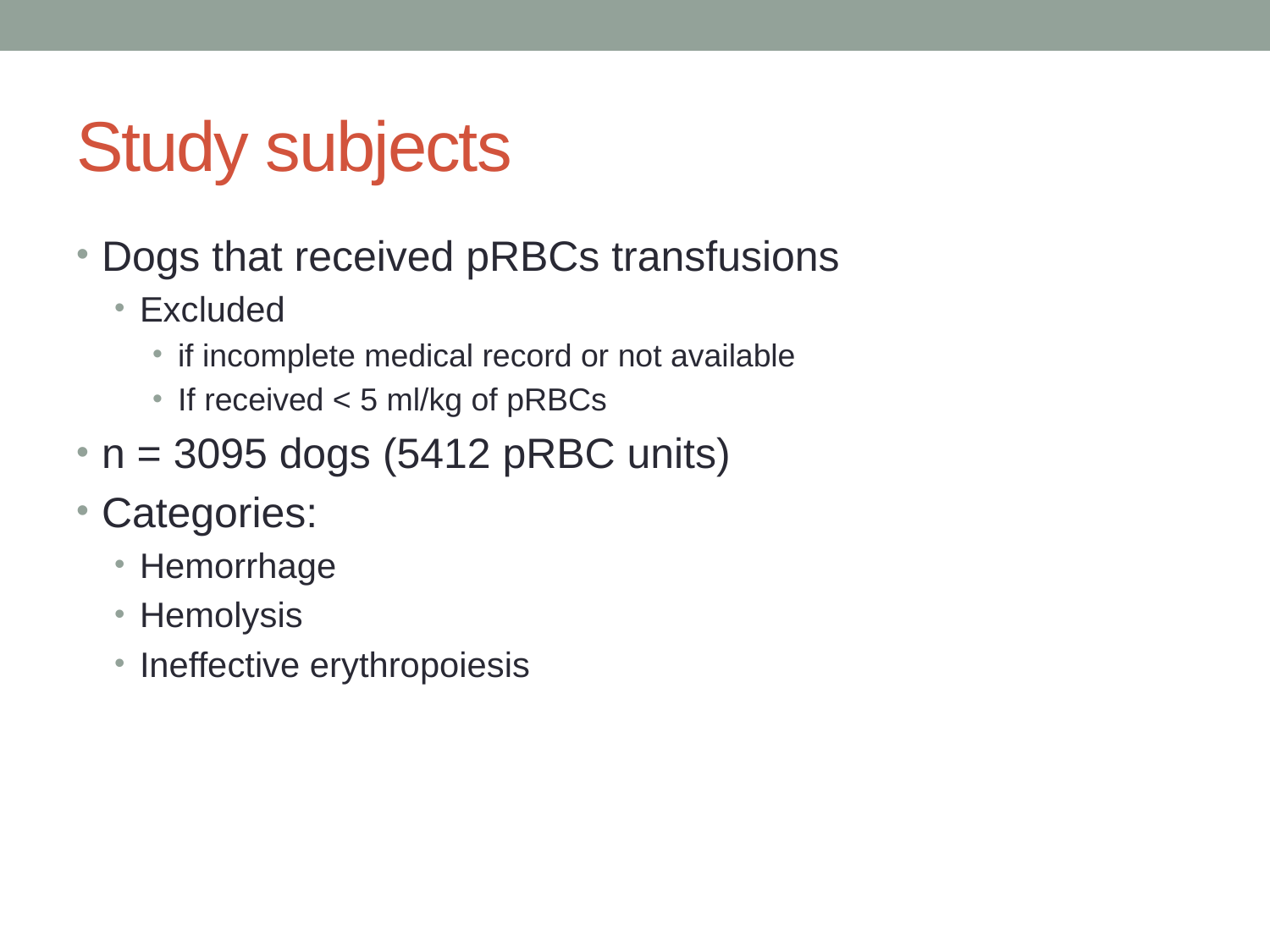

# Study subjects
Dogs that received pRBCs transfusions
Excluded
if incomplete medical record or not available
If received < 5 ml/kg of pRBCs
n = 3095 dogs (5412 pRBC units)
Categories:
Hemorrhage
Hemolysis
Ineffective erythropoiesis